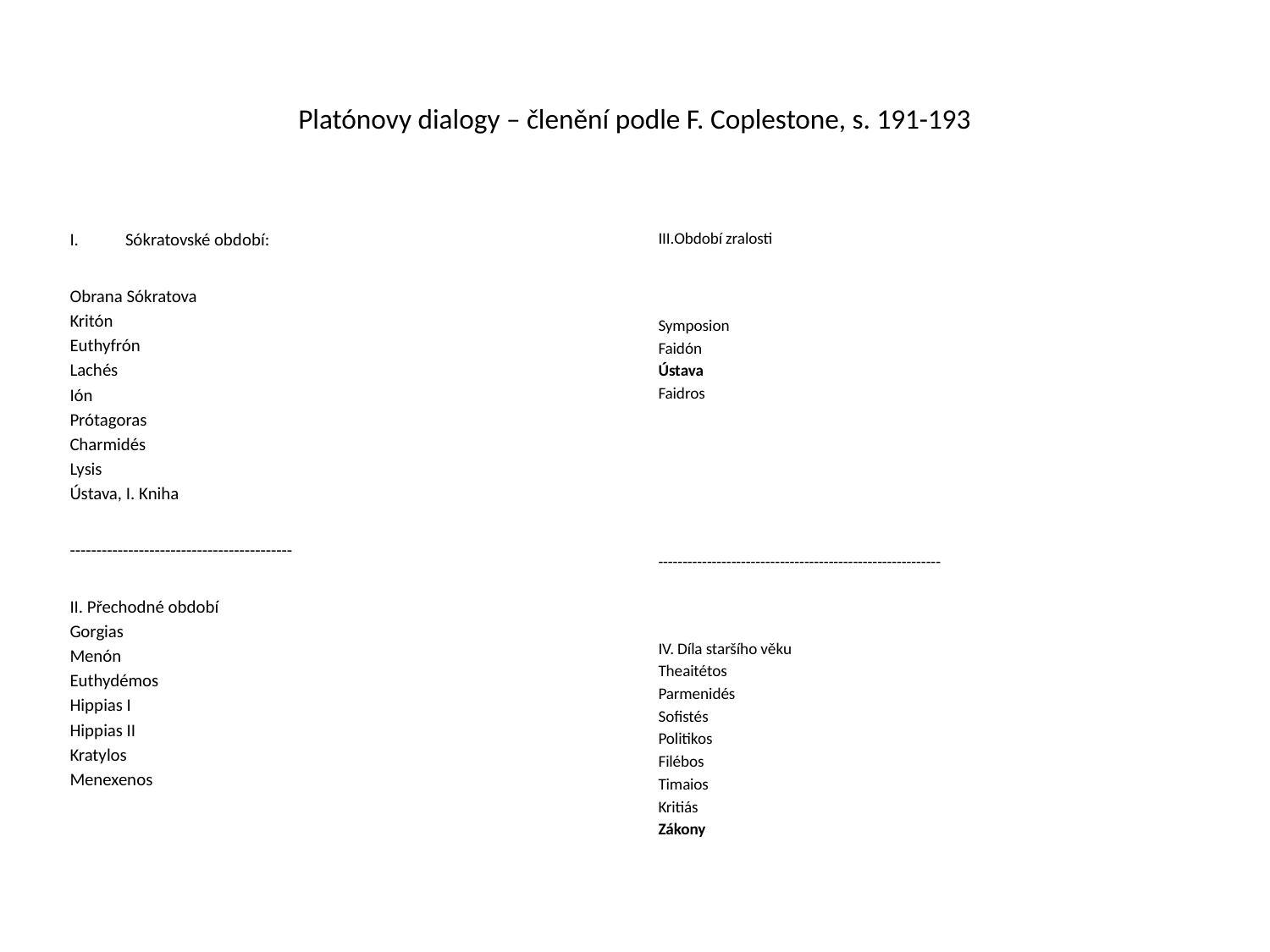

# Platónovy dialogy – členění podle F. Coplestone, s. 191-193
Sókratovské období:

Obrana Sókratova
Kritón
Euthyfrón
Lachés
Ión
Prótagoras
Charmidés
Lysis
Ústava, I. Kniha

------------------------------------------

II. Přechodné období
Gorgias
Menón
Euthydémos
Hippias I
Hippias II
Kratylos
Menexenos
III.Období zralosti

Symposion
Faidón
Ústava
Faidros

----------------------------------------------------------

IV. Díla staršího věku
Theaitétos
Parmenidés
Sofistés
Politikos
Filébos
Timaios
Kritiás
Zákony